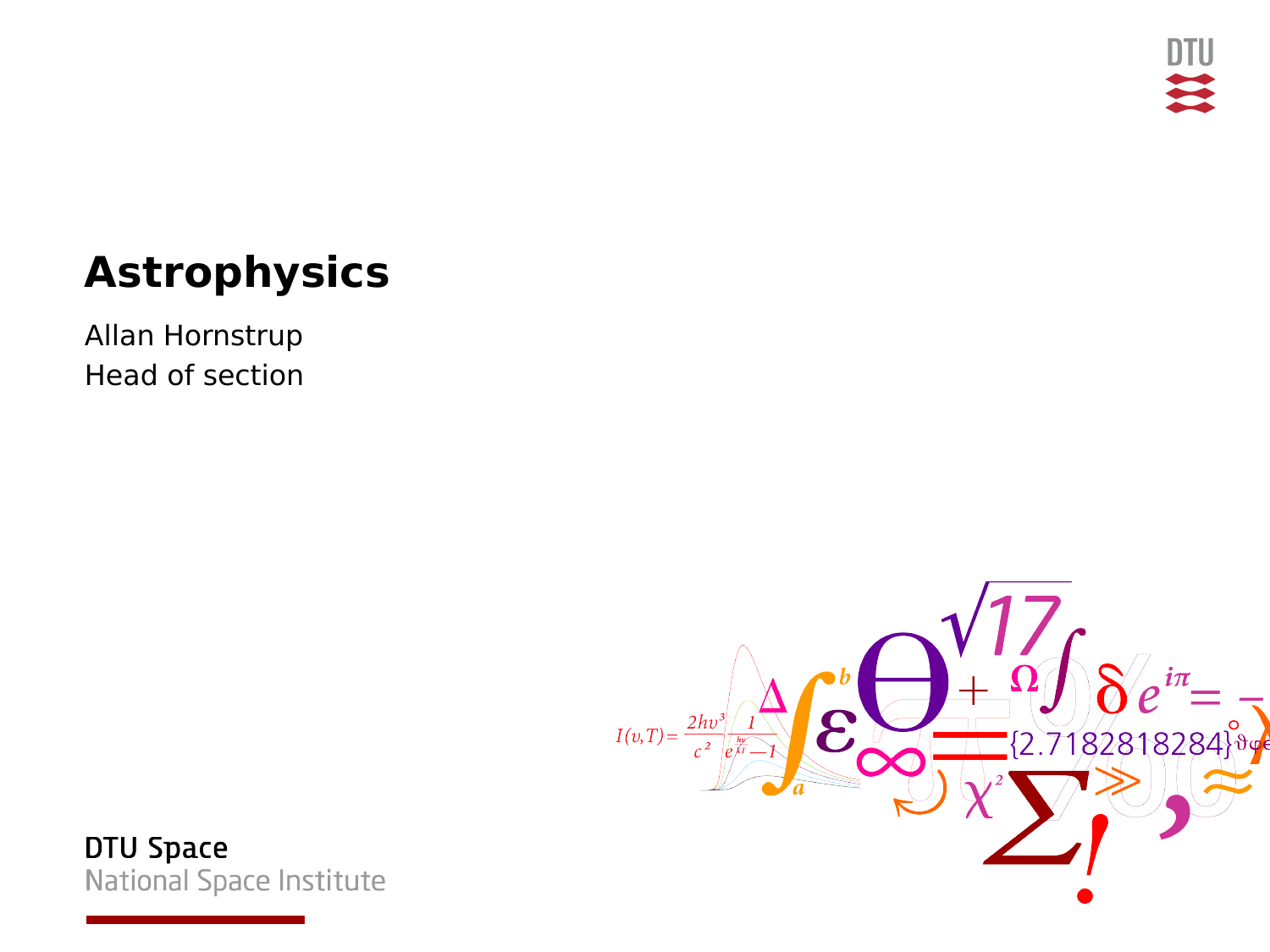

# Astrophysics
Allan Hornstrup
Head of section